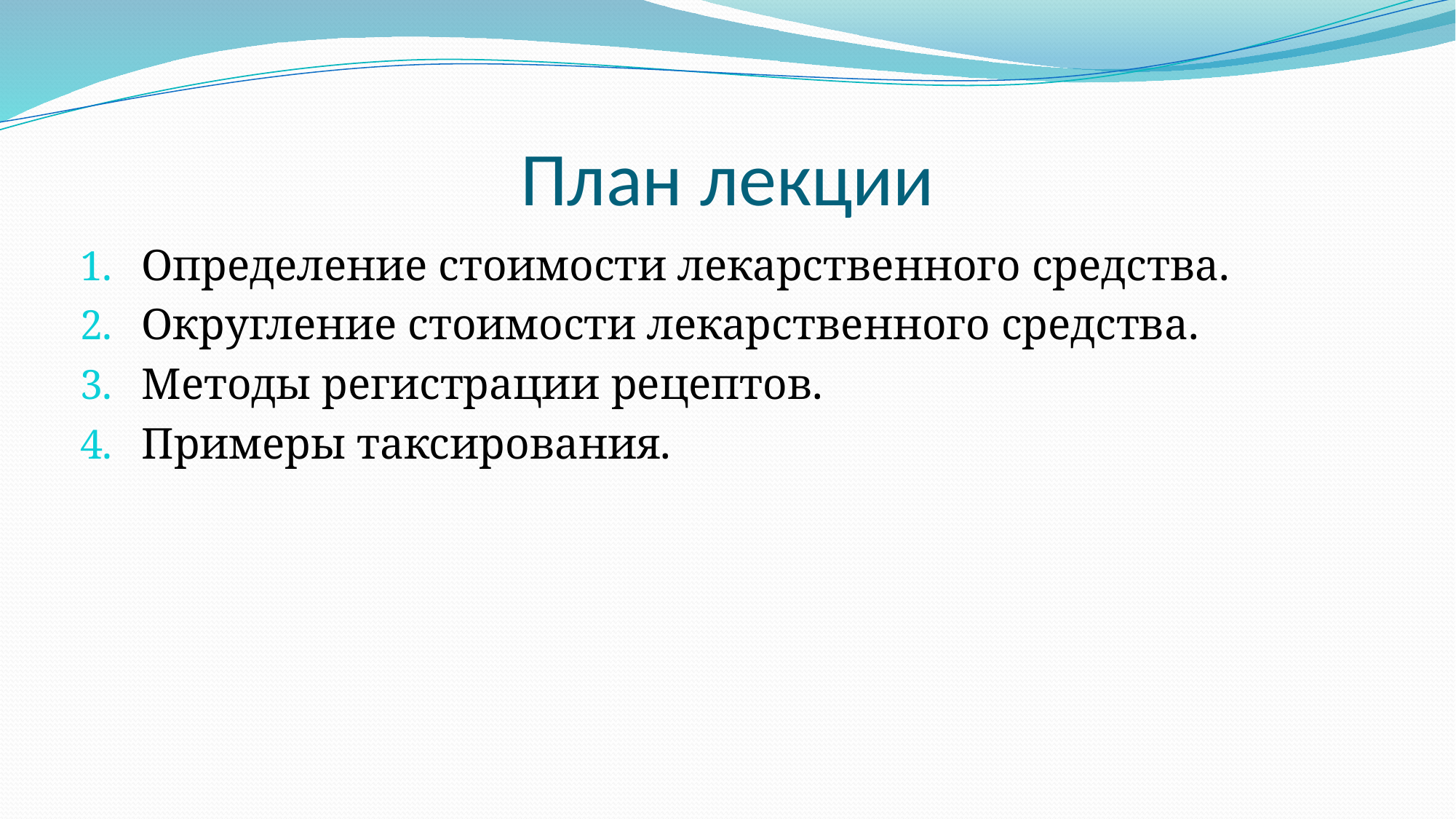

# План лекции
Определение стоимости лекарственного средства.
Округление стоимости лекарственного средства.
Методы регистрации рецептов.
Примеры таксирования.